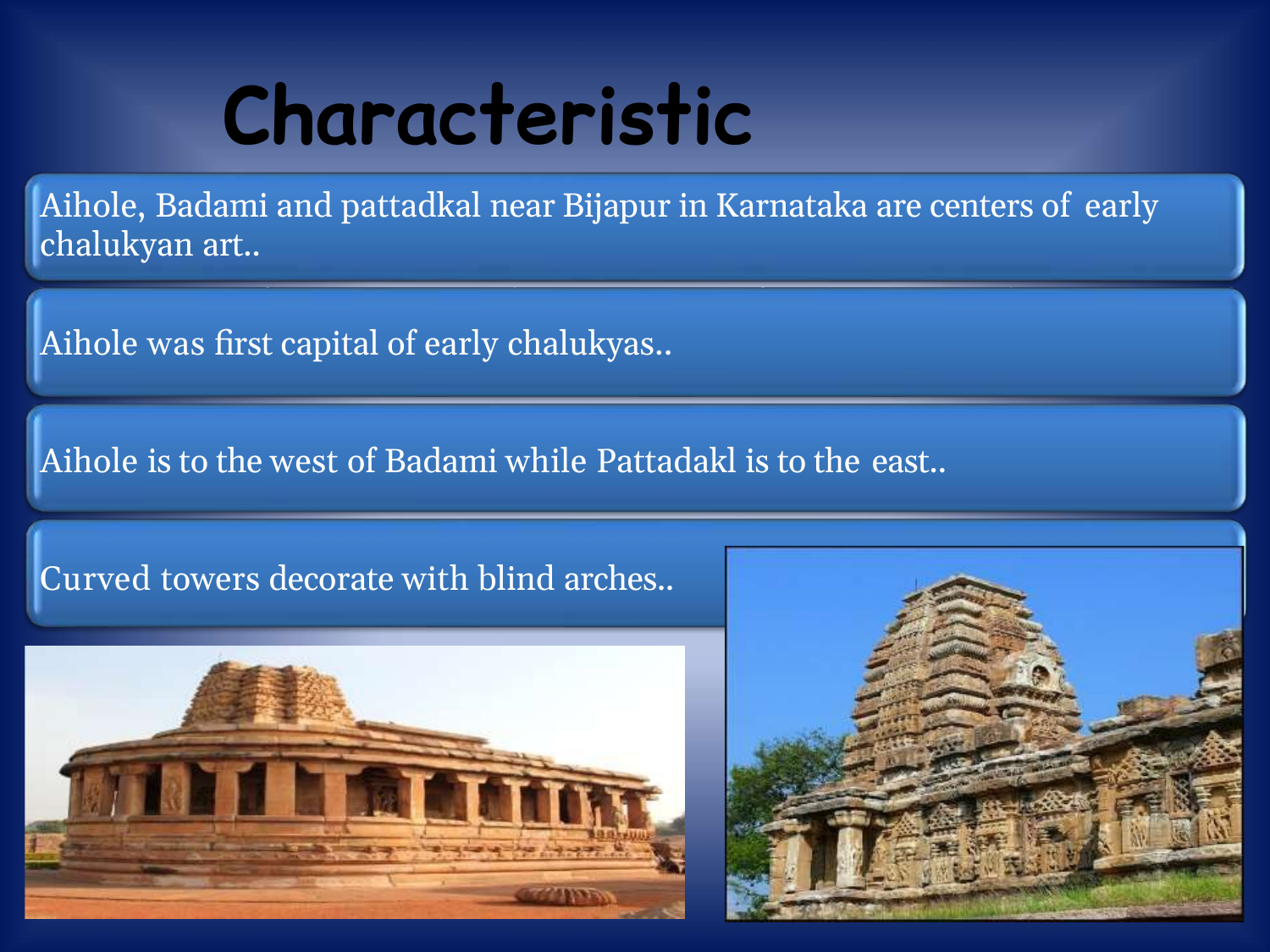

# Characteristic feature

Aihole, Badami and pattadkal near Bijapur in Karnataka are centers of early
chalukyan art..

Aihole was first capital of early chalukyas..

Aihole is to the west of Badami while Pattadakl is to the east..

Curved towers decorate with blind arches..